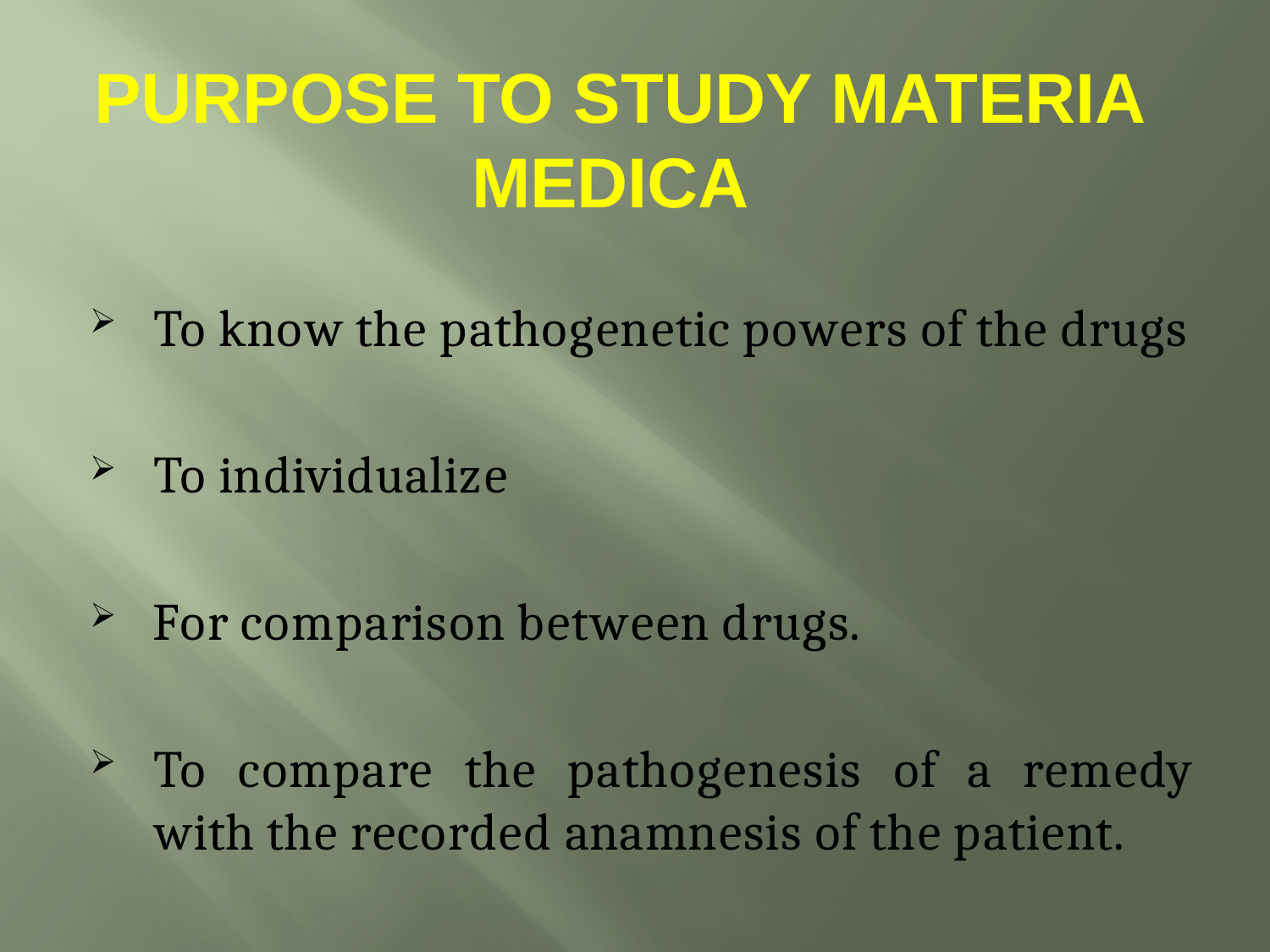

# PURPOSE TO STUDY MATERIA MEDICA

To know the pathogenetic powers of the drugs

To individualize

For comparison between drugs.

To compare the pathogenesis of a remedy with the recorded anamnesis of the patient.